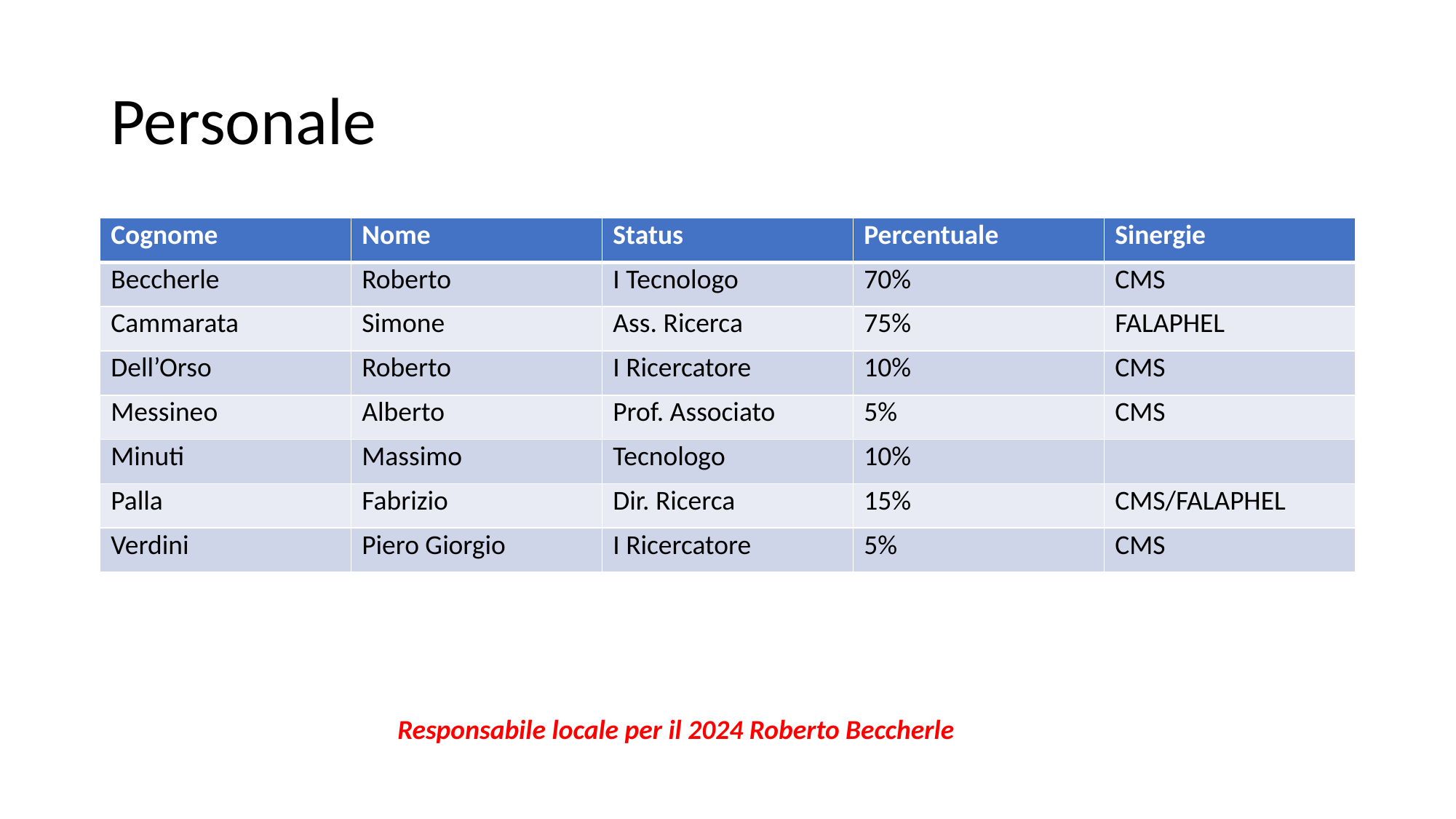

# Personale
| Cognome | Nome | Status | Percentuale | Sinergie |
| --- | --- | --- | --- | --- |
| Beccherle | Roberto | I Tecnologo | 70% | CMS |
| Cammarata | Simone | Ass. Ricerca | 75% | FALAPHEL |
| Dell’Orso | Roberto | I Ricercatore | 10% | CMS |
| Messineo | Alberto | Prof. Associato | 5% | CMS |
| Minuti | Massimo | Tecnologo | 10% |  |
| Palla | Fabrizio | Dir. Ricerca | 15% | CMS/FALAPHEL |
| Verdini | Piero Giorgio | I Ricercatore | 5% | CMS |
Responsabile locale per il 2024 Roberto Beccherle